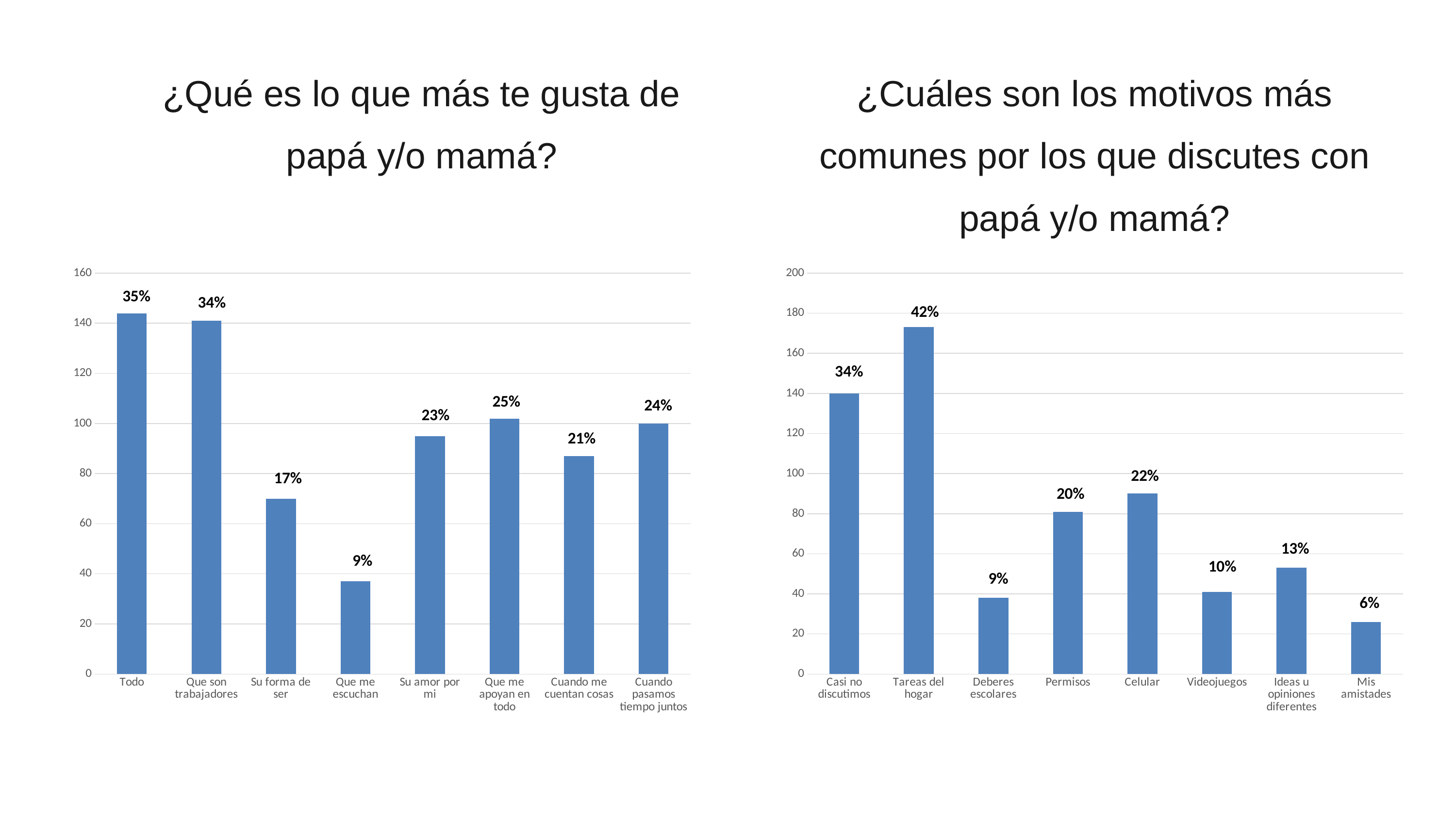

¿Qué es lo que más te gusta de papá y/o mamá?
¿Cuáles son los motivos más comunes por los que discutes con papá y/o mamá?

### Chart

| Category | Columna3 | Columna1 | Columna2 |
|---|---|---|---|
| Todo | 144.0 | None | None |
| Que son trabajadores | 141.0 | None | None |
| Su forma de ser | 70.0 | None | None |
| Que me escuchan | 37.0 | None | None |
| Su amor por mi | 95.0 | None | None |
| Que me apoyan en todo | 102.0 | None | None |
| Cuando me cuentan cosas | 87.0 | None | None |
| Cuando pasamos tiempo juntos | 100.0 | None | None |

### Chart

| Category | Columna3 | Columna1 | Columna2 |
|---|---|---|---|
| Casi no discutimos | 140.0 | None | None |
| Tareas del hogar | 173.0 | None | None |
| Deberes escolares | 38.0 | None | None |
| Permisos | 81.0 | None | None |
| Celular | 90.0 | None | None |
| Videojuegos | 41.0 | None | None |
| Ideas u opiniones diferentes | 53.0 | None | None |
| Mis amistades | 26.0 | None | None |
35%
34%
42%
25%
24%
23%
21%
22%
17%
20%
13%
9%
10%
9%
6%